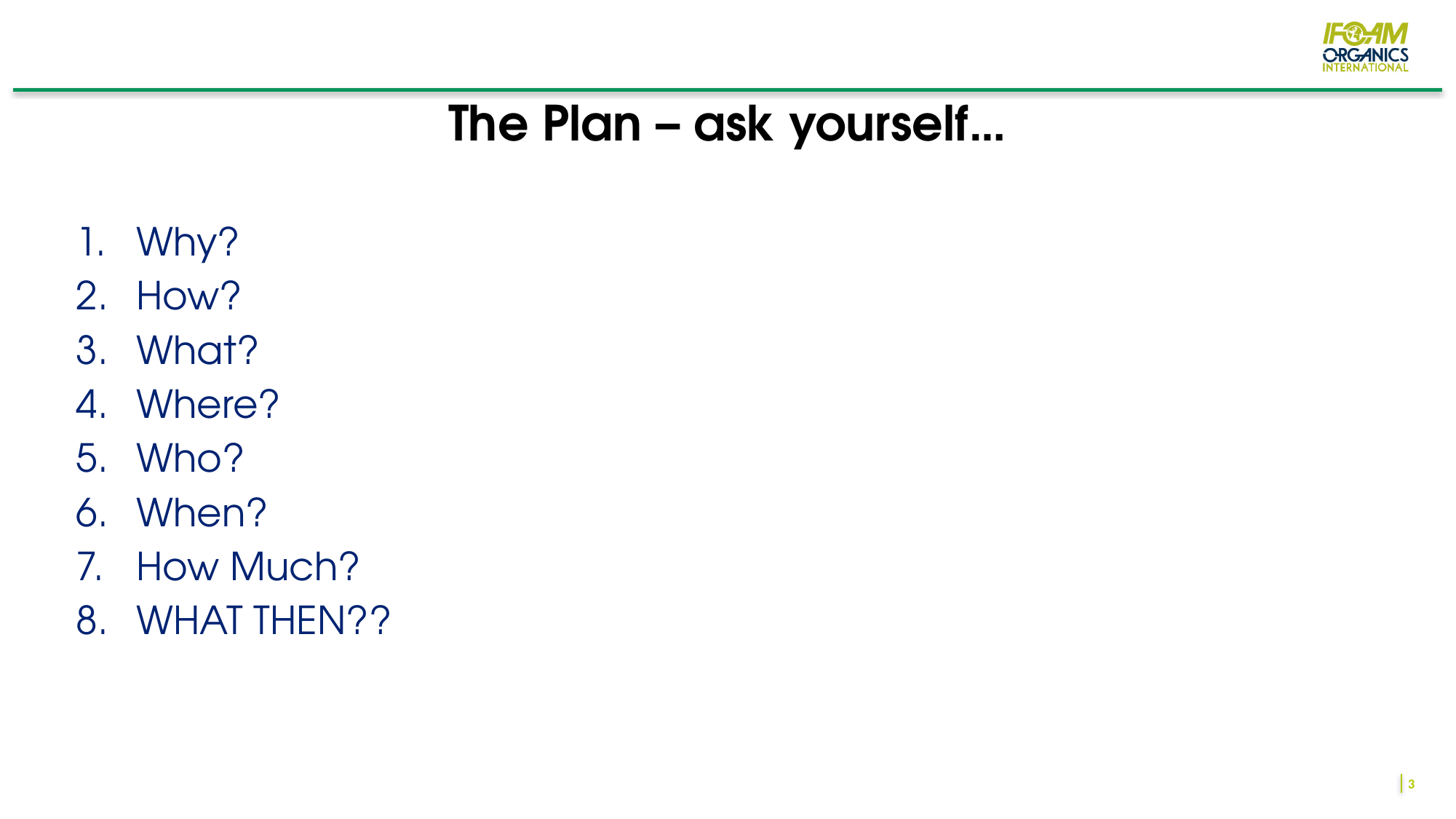

#
The Plan – ask yourself…
Why?
How?
What?
Where?
Who?
When?
How Much?
WHAT THEN??